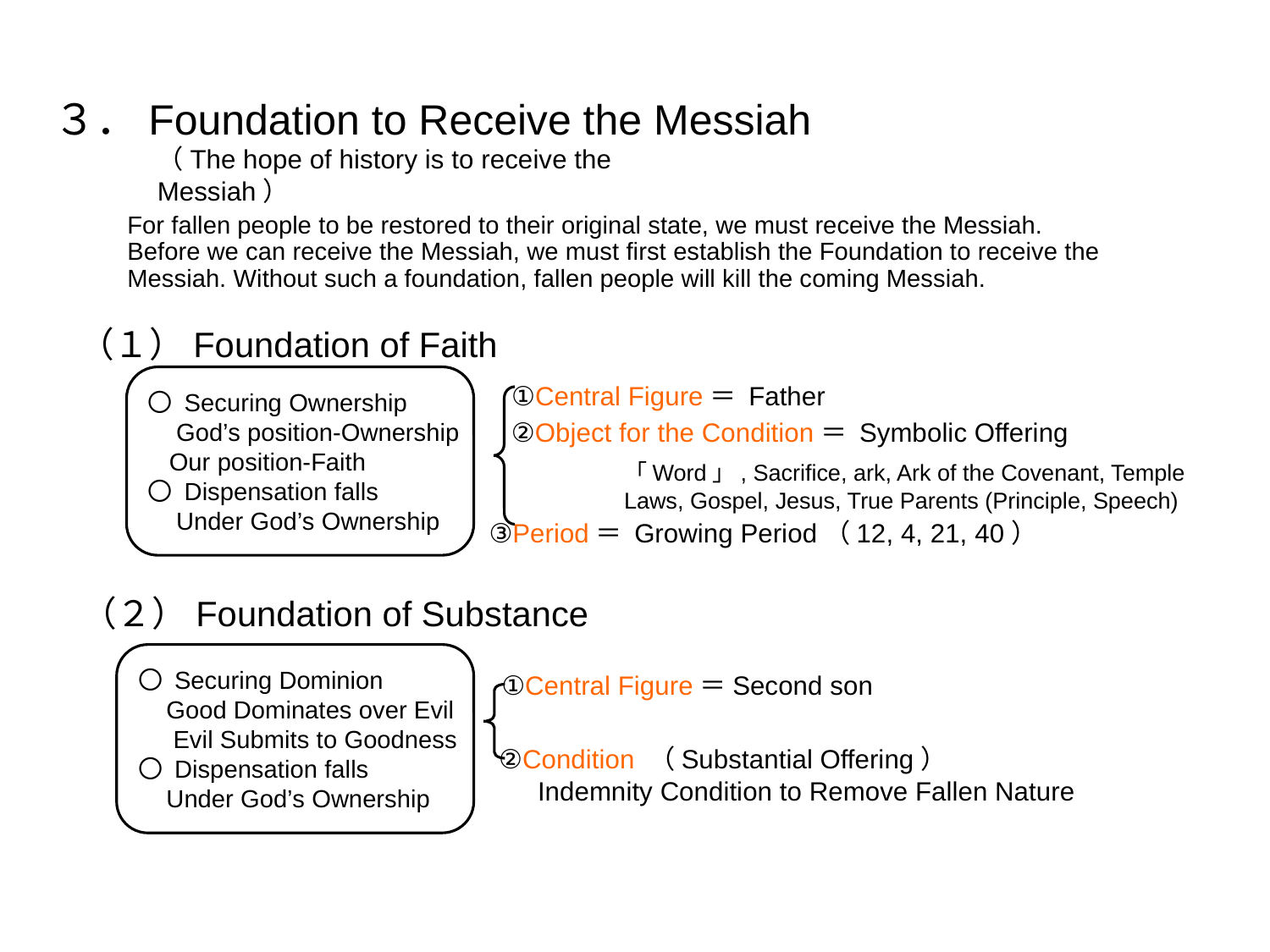

３．Foundation to Receive the Messiah
（The hope of history is to receive the Messiah）
For fallen people to be restored to their original state, we must receive the Messiah.
Before we can receive the Messiah, we must first establish the Foundation to receive the Messiah. Without such a foundation, fallen people will kill the coming Messiah.
（１）Foundation of Faith
〇 Securing Ownership
    God’s position-Ownership
   Our position-Faith
〇 Dispensation falls
    Under God’s Ownership
①Central Figure＝ Father

②Object for the Condition＝ Symbolic Offering
「Word」, Sacrifice, ark, Ark of the Covenant, Temple
Laws, Gospel, Jesus, True Parents (Principle, Speech)‏
③Period＝ Growing Period（12, 4, 21, 40）
（２）Foundation of Substance
〇 Securing Dominion
    Good Dominates over Evil
     Evil Submits to Goodness
〇 Dispensation falls
    Under God’s Ownership
①Central Figure＝Second son

②Condition （Substantial Offering）
　 Indemnity Condition to Remove Fallen Nature